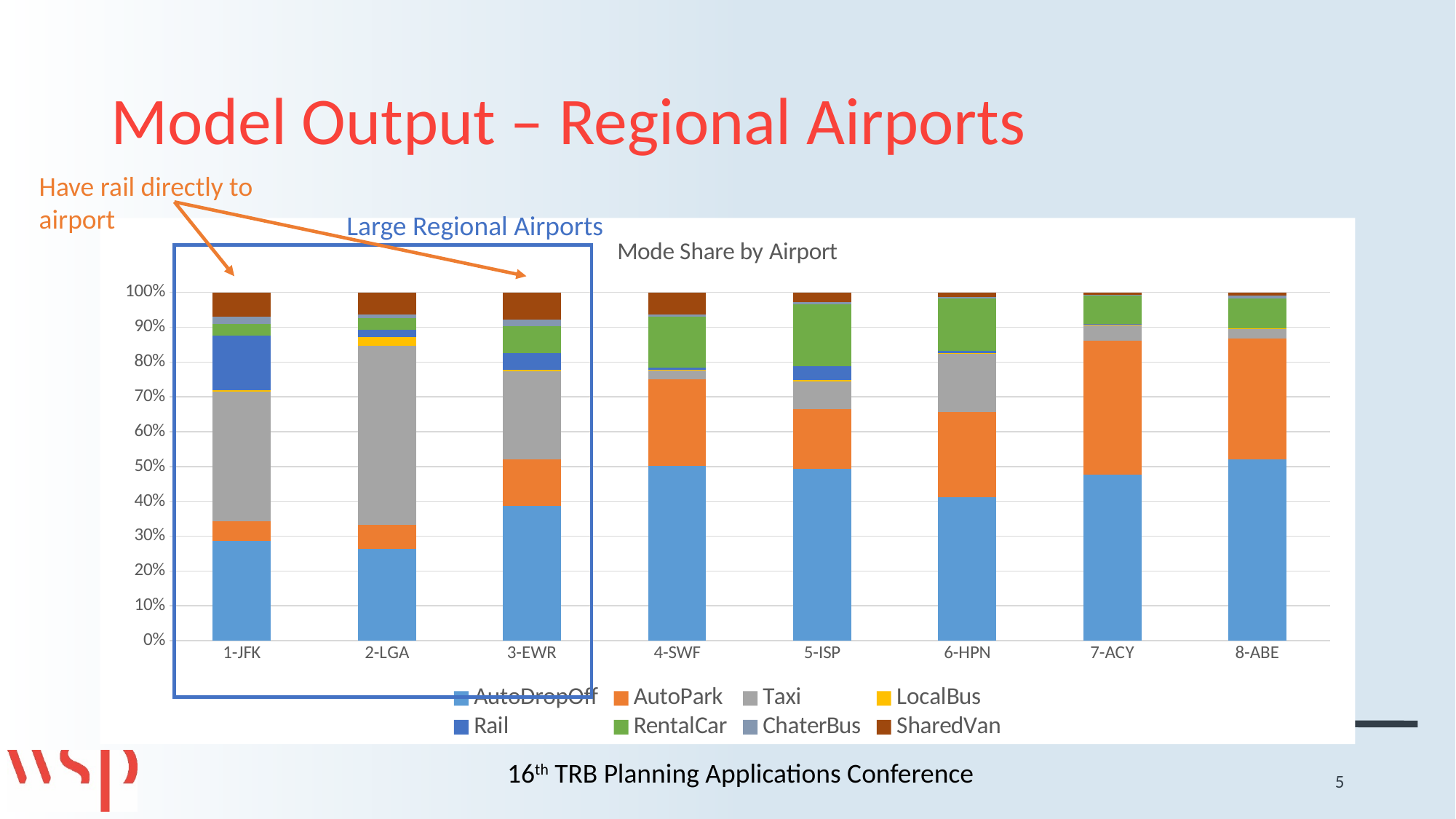

# Model Output – Regional Airports
Have rail directly to airport
Large Regional Airports

### Chart: Mode Share by Airport

| Category | AutoDropOff | AutoPark | Taxi | LocalBus | Rail | RentalCar | ChaterBus | SharedVan |
|---|---|---|---|---|---|---|---|---|
| 1-JFK | 14742.274300000001 | 2889.45924 | 19187.0563 | 171.364827 | 8105.7705 | 1689.4569299999998 | 1076.35347 | 3626.2894 |
| 2-LGA | 7882.4516 | 2072.4427 | 15355.056 | 762.3728 | 563.36414 | 1055.3857400000002 | 302.65513 | 1880.15377 |
| 3-EWR | 12813.521200000001 | 4393.0225 | 8395.7274 | 114.17675 | 1595.1603599999999 | 2601.49046 | 618.75882 | 2566.2471 |
| 4-SWF | 447.720587 | 223.12869 | 22.940334 | 0.79700351 | 4.8314483500000005 | 131.882446 | 4.518067800000001 | 56.950689000000004 |
| 5-ISP | 1115.04379 | 385.39955 | 177.44849799999997 | 11.2766876 | 90.8186624 | 399.27110500000003 | 15.496013000000001 | 61.87897699999999 |
| 6-HPN | 1115.1567400000001 | 663.89555 | 451.96356000000003 | 5.3042121 | 17.3368512 | 408.64122 | 10.1814048 | 37.671333000000004 |
| 7-ACY | 733.66569 | 591.106646 | 67.90114600000001 | 0.54646443 | 5.1983163999999995 | 124.31612 | 3.3005512 | 10.9121728 |
| 8-ABE | 588.89648 | 391.35884 | 33.017088 | 0.48095559 | 7.114799999999999e-41 | 97.31287 | 8.640198 | 10.62153 |
5